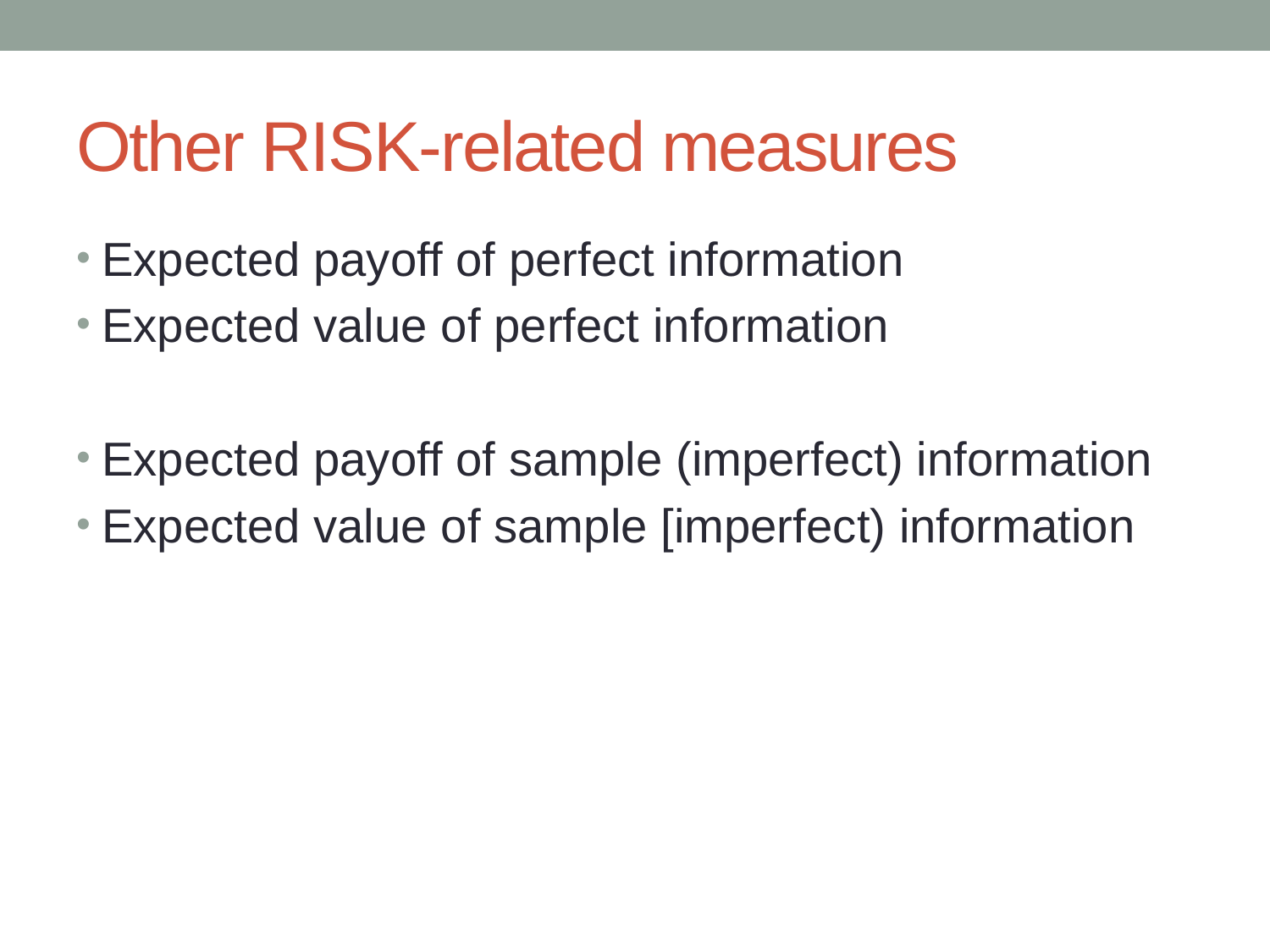

# Other RISK-related measures
Expected payoff of perfect information
Expected value of perfect information

Expected payoff of sample (imperfect) information
Expected value of sample [imperfect) information